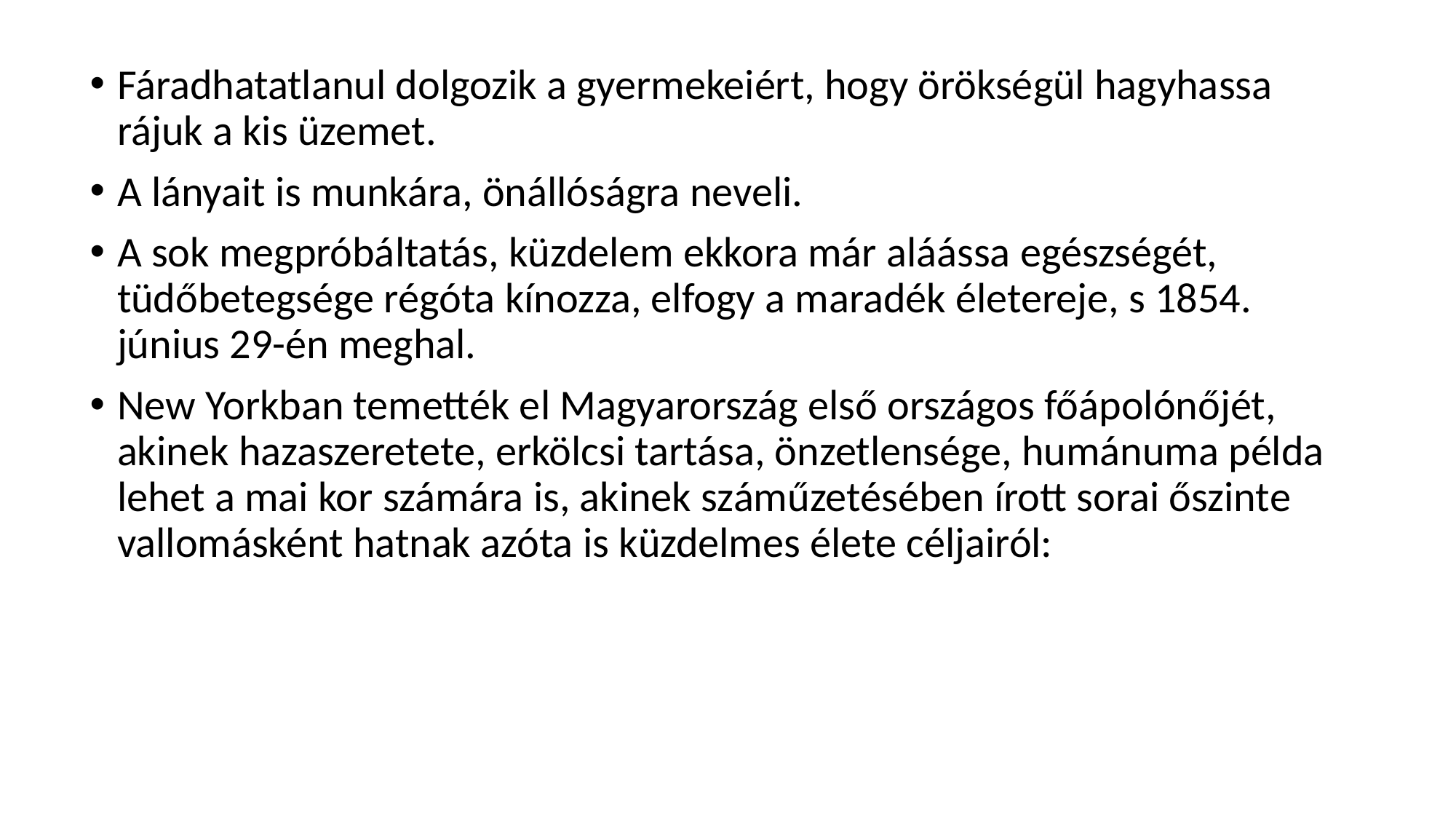

#
Fáradhatatlanul dolgozik a gyermekeiért, hogy örökségül hagyhassa rájuk a kis üzemet.
A lányait is munkára, önállóságra neveli.
A sok megpróbáltatás, küzdelem ekkora már aláássa egészségét, tüdőbetegsége régóta kínozza, elfogy a maradék életereje, s 1854. június 29-én meghal.
New Yorkban temették el Magyarország első országos főápolónőjét, akinek hazaszeretete, erkölcsi tartása, önzetlensége, humánuma példa lehet a mai kor számára is, akinek száműzetésében írott sorai őszinte vallomásként hatnak azóta is küzdelmes élete céljairól: